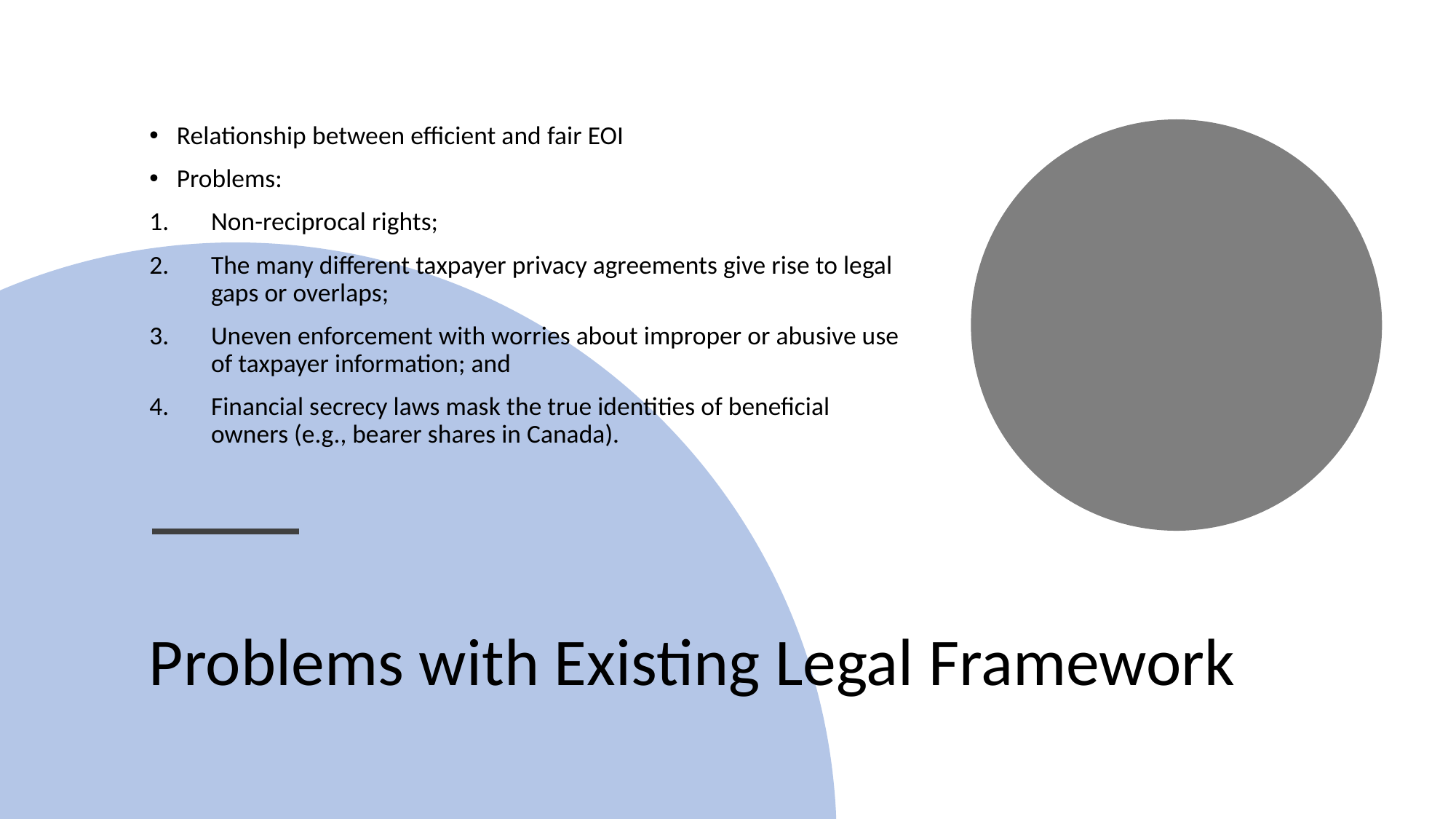

Relationship between efficient and fair EOI
Problems:
Non-reciprocal rights;
The many different taxpayer privacy agreements give rise to legal gaps or overlaps;
Uneven enforcement with worries about improper or abusive use of taxpayer information; and
Financial secrecy laws mask the true identities of beneficial owners (e.g., bearer shares in Canada).

# Problems with Existing Legal Framework